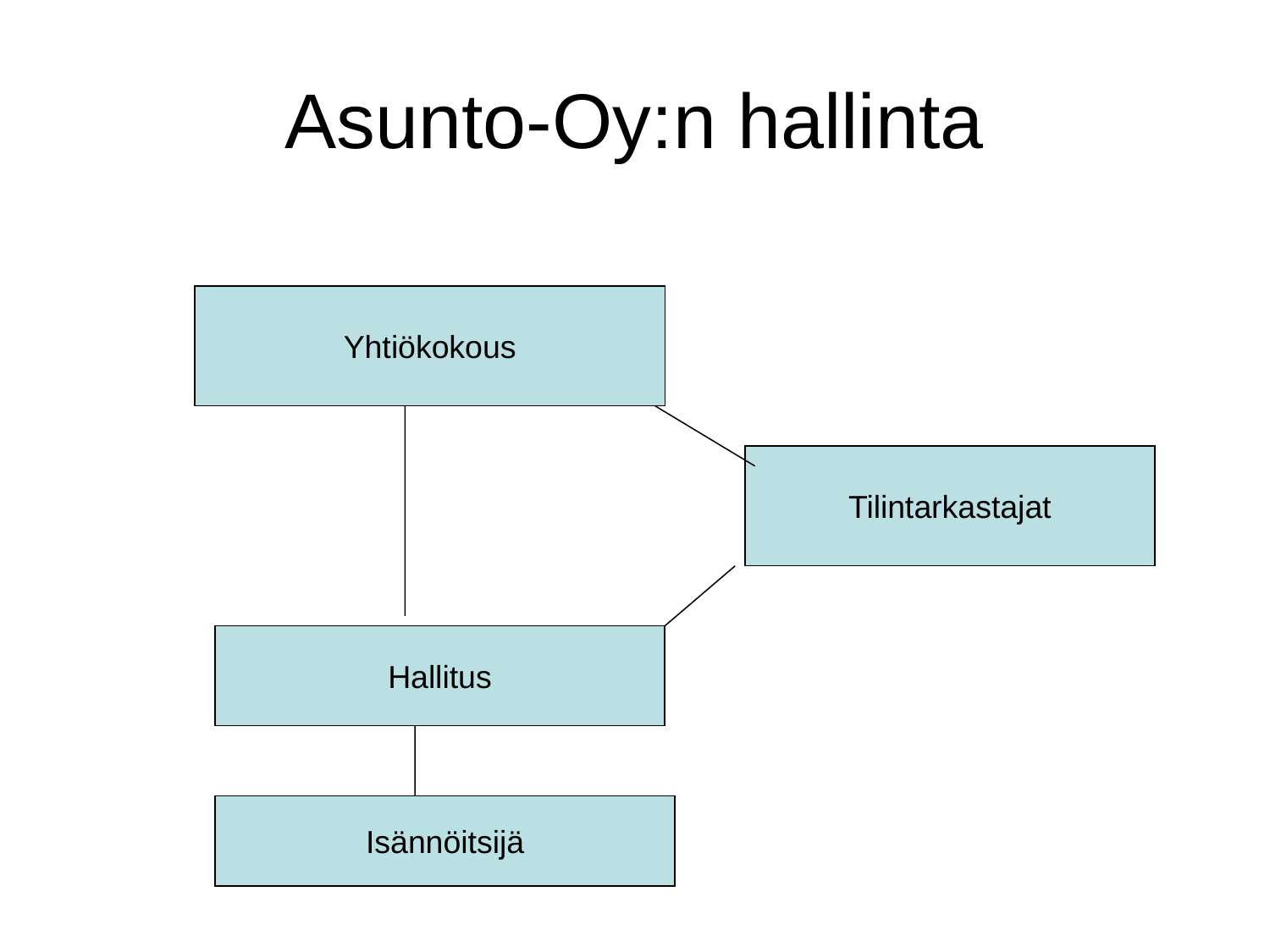

# Asunto-Oy:n hallinta
Yhtiökokous

Tilintarkastajat

Hallitus

Isännöitsijä